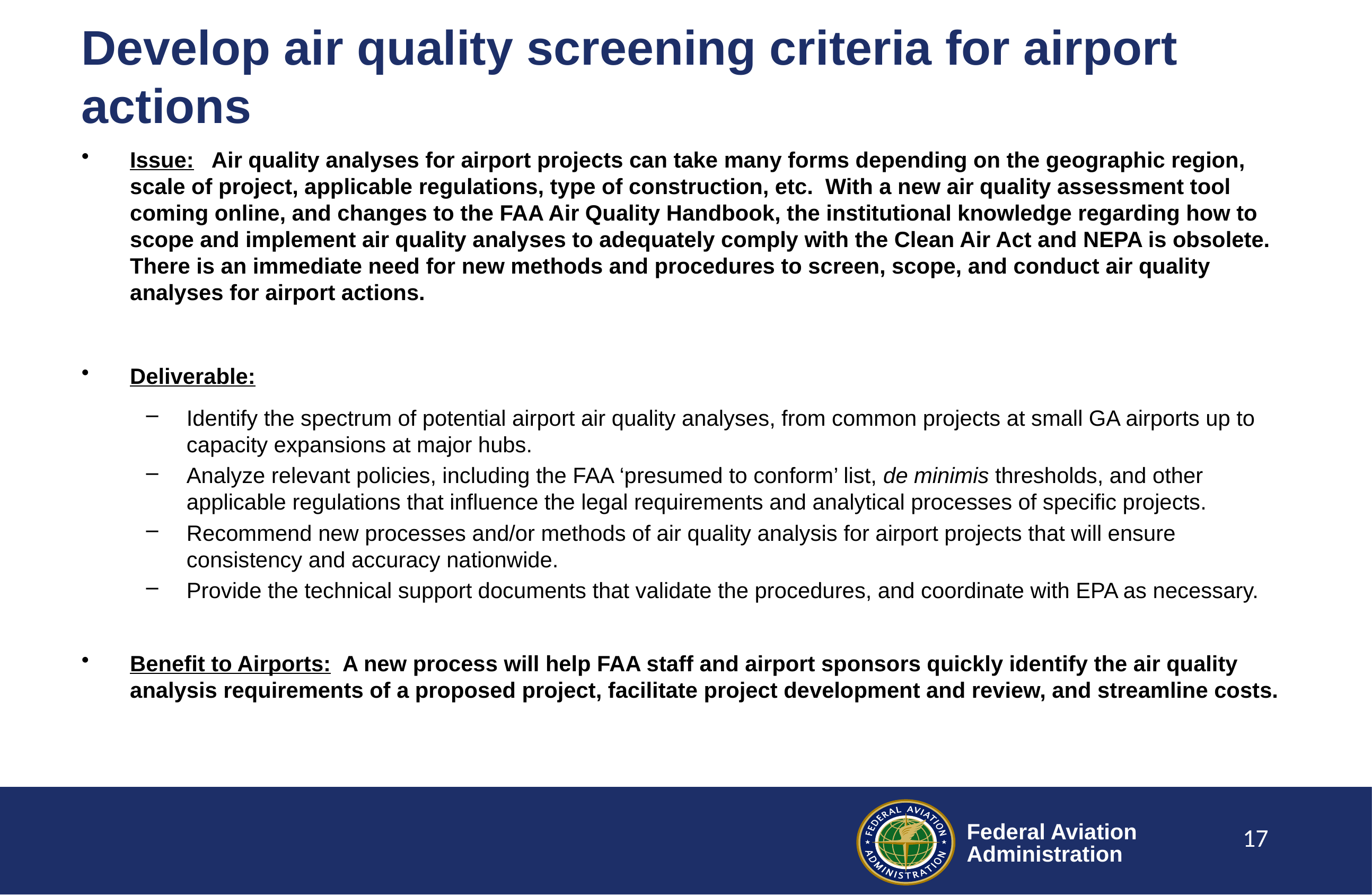

# Develop air quality screening criteria for airport actions
Issue:   Air quality analyses for airport projects can take many forms depending on the geographic region, scale of project, applicable regulations, type of construction, etc.  With a new air quality assessment tool coming online, and changes to the FAA Air Quality Handbook, the institutional knowledge regarding how to scope and implement air quality analyses to adequately comply with the Clean Air Act and NEPA is obsolete. There is an immediate need for new methods and procedures to screen, scope, and conduct air quality analyses for airport actions.

Deliverable:
Identify the spectrum of potential airport air quality analyses, from common projects at small GA airports up to capacity expansions at major hubs.
Analyze relevant policies, including the FAA ‘presumed to conform’ list, de minimis thresholds, and other applicable regulations that influence the legal requirements and analytical processes of specific projects.
Recommend new processes and/or methods of air quality analysis for airport projects that will ensure consistency and accuracy nationwide.
Provide the technical support documents that validate the procedures, and coordinate with EPA as necessary.

Benefit to Airports:  A new process will help FAA staff and airport sponsors quickly identify the air quality analysis requirements of a proposed project, facilitate project development and review, and streamline costs.

17